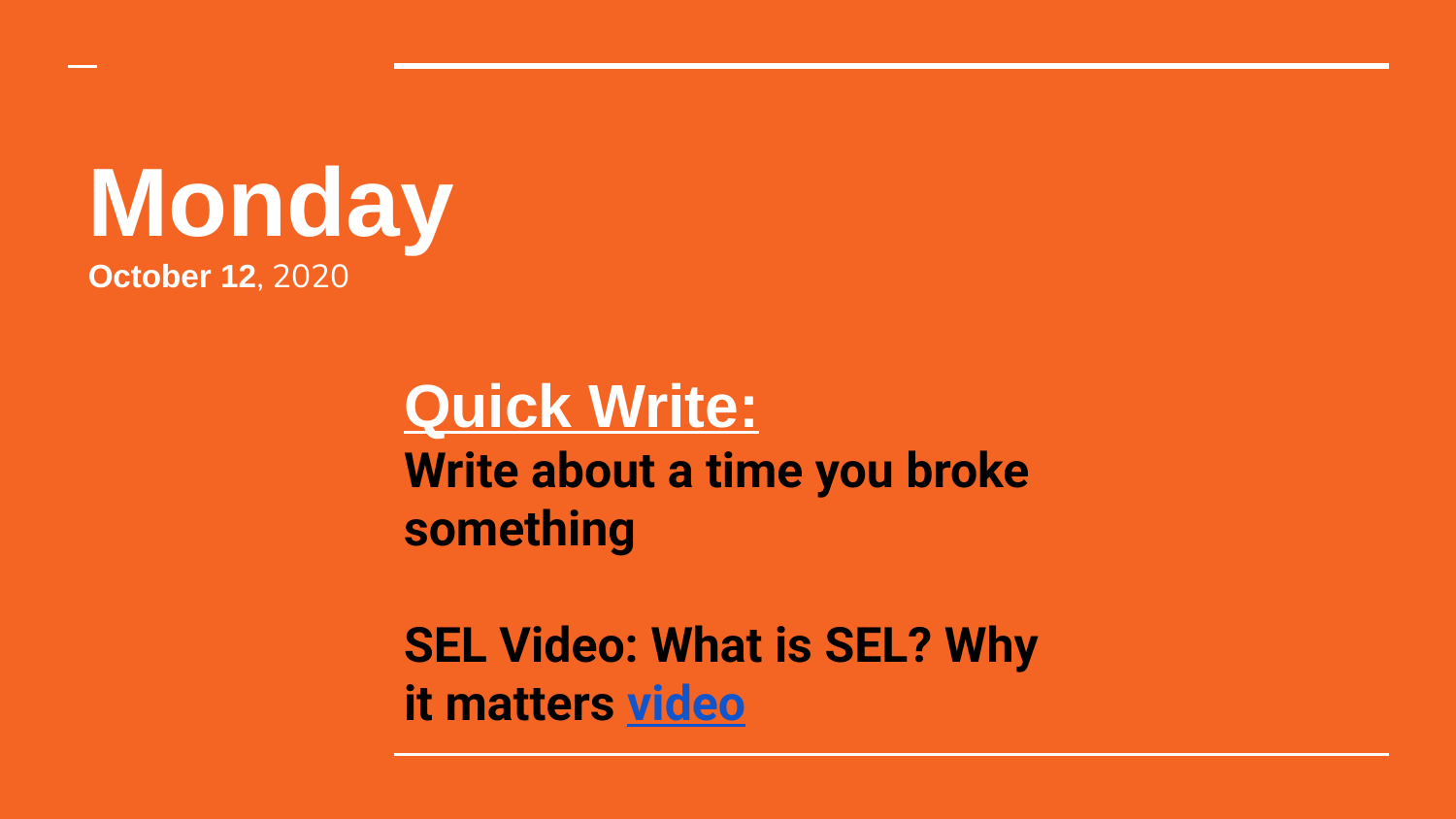

# Monday
October 12, 2020

Quick Write:
Write about a time you broke something

SEL Video: What is SEL? Why it matters video